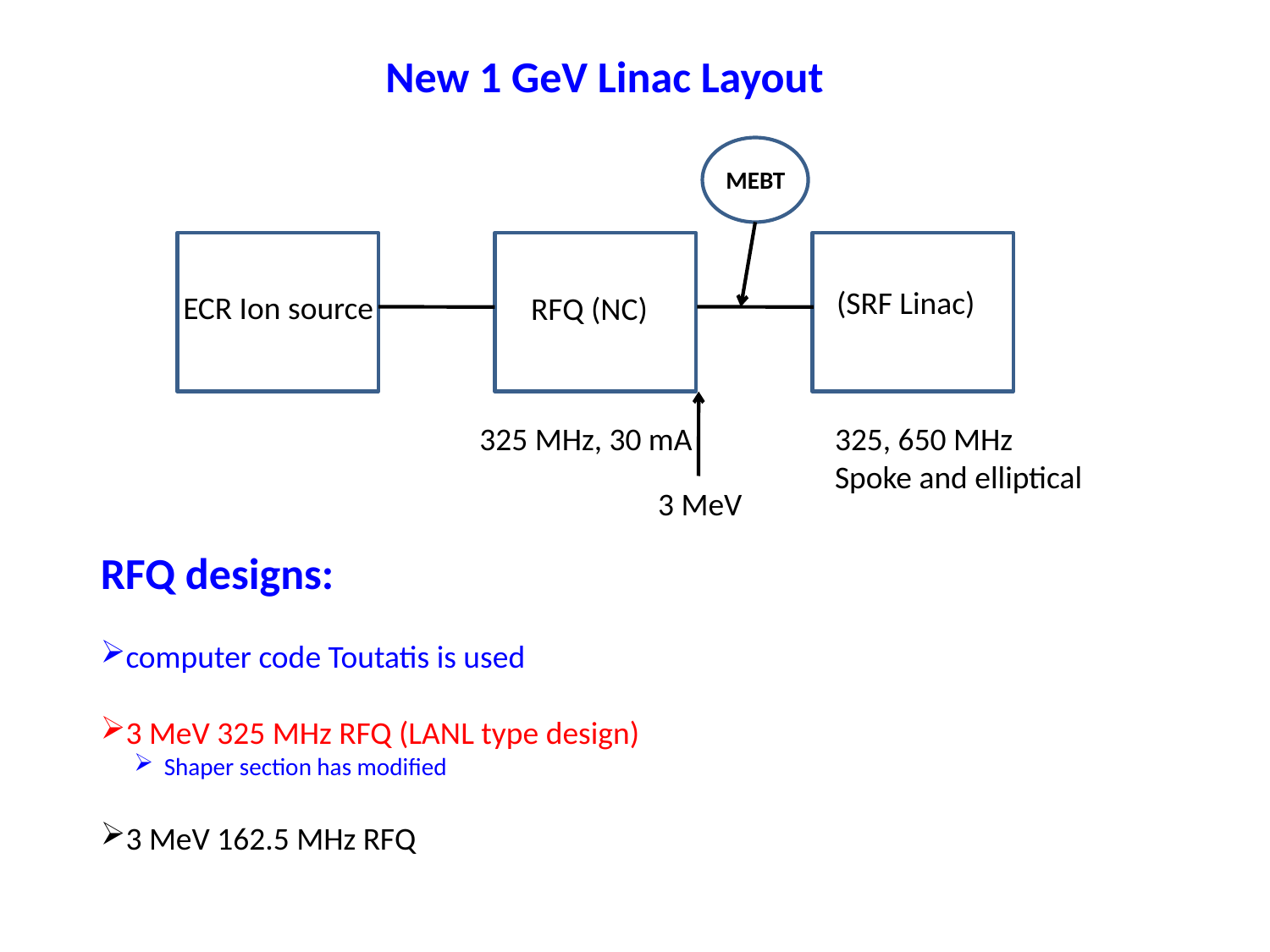

New 1 GeV Linac Layout

MEBT

(SRF Linac)
ECR Ion source
RFQ (NC)
325 MHz, 30 mA
325, 650 MHz
Spoke and elliptical
3 MeV
RFQ designs:

computer code Toutatis is used

3 MeV 325 MHz RFQ (LANL type design)
Shaper section has modified

3 MeV 162.5 MHz RFQ